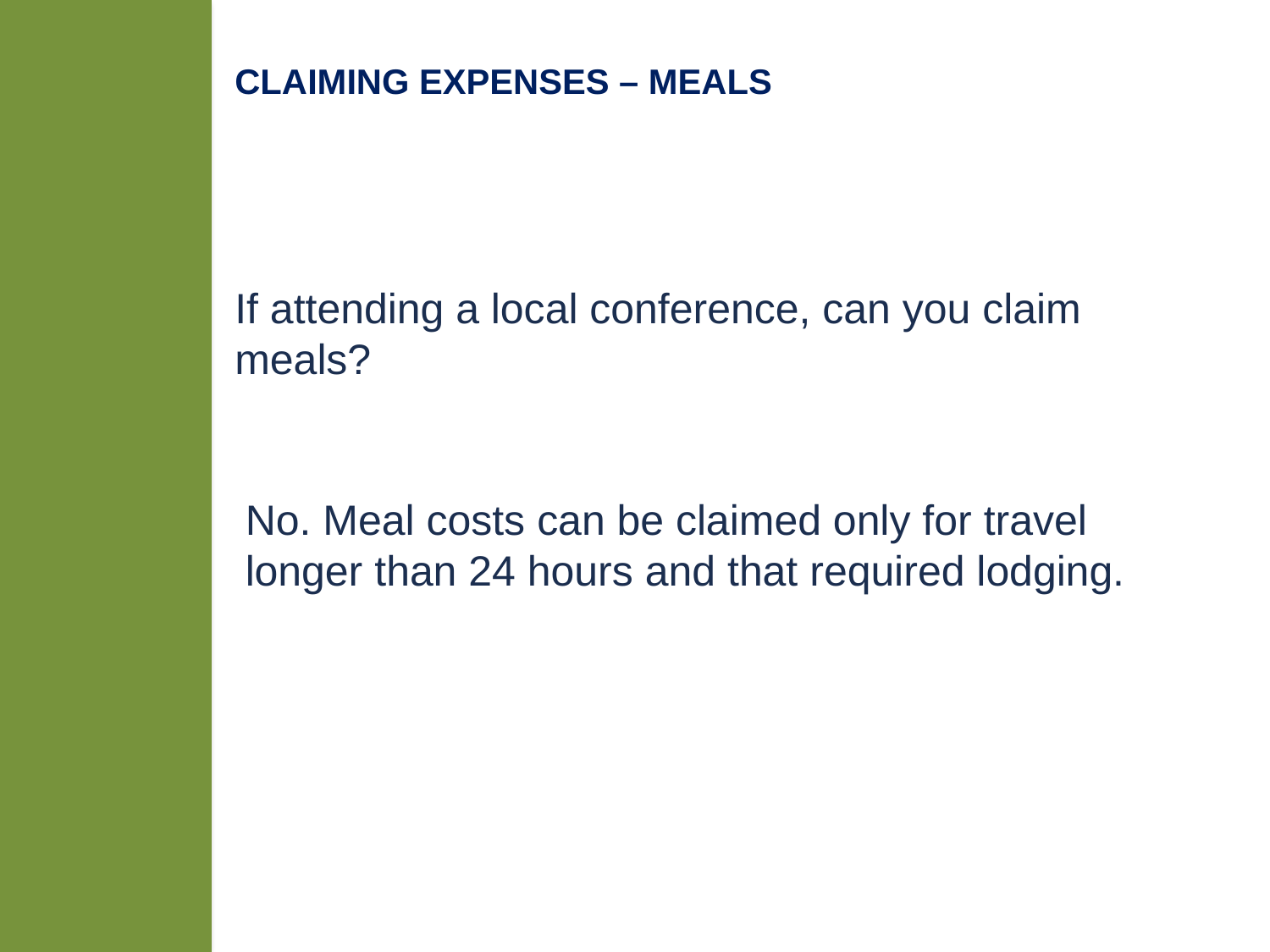

CLAIMING EXPENSES – MEALS
If attending a local conference, can you claim meals?
No. Meal costs can be claimed only for travel longer than 24 hours and that required lodging.